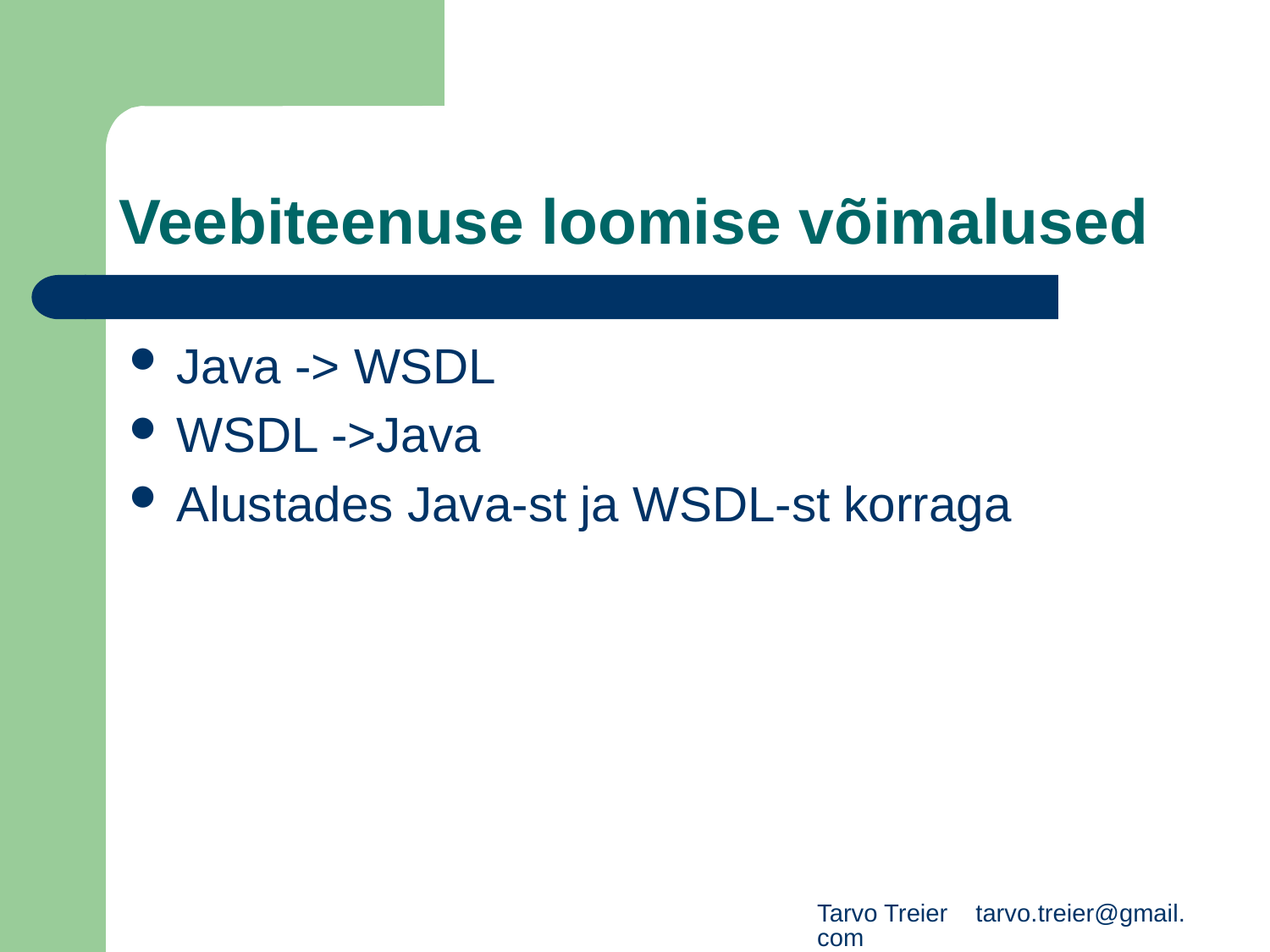

# Veebiteenuse loomise võimalused
Java -> WSDL
WSDL ->Java
Alustades Java-st ja WSDL-st korraga

Tarvo Treier    tarvo.treier@gmail.com